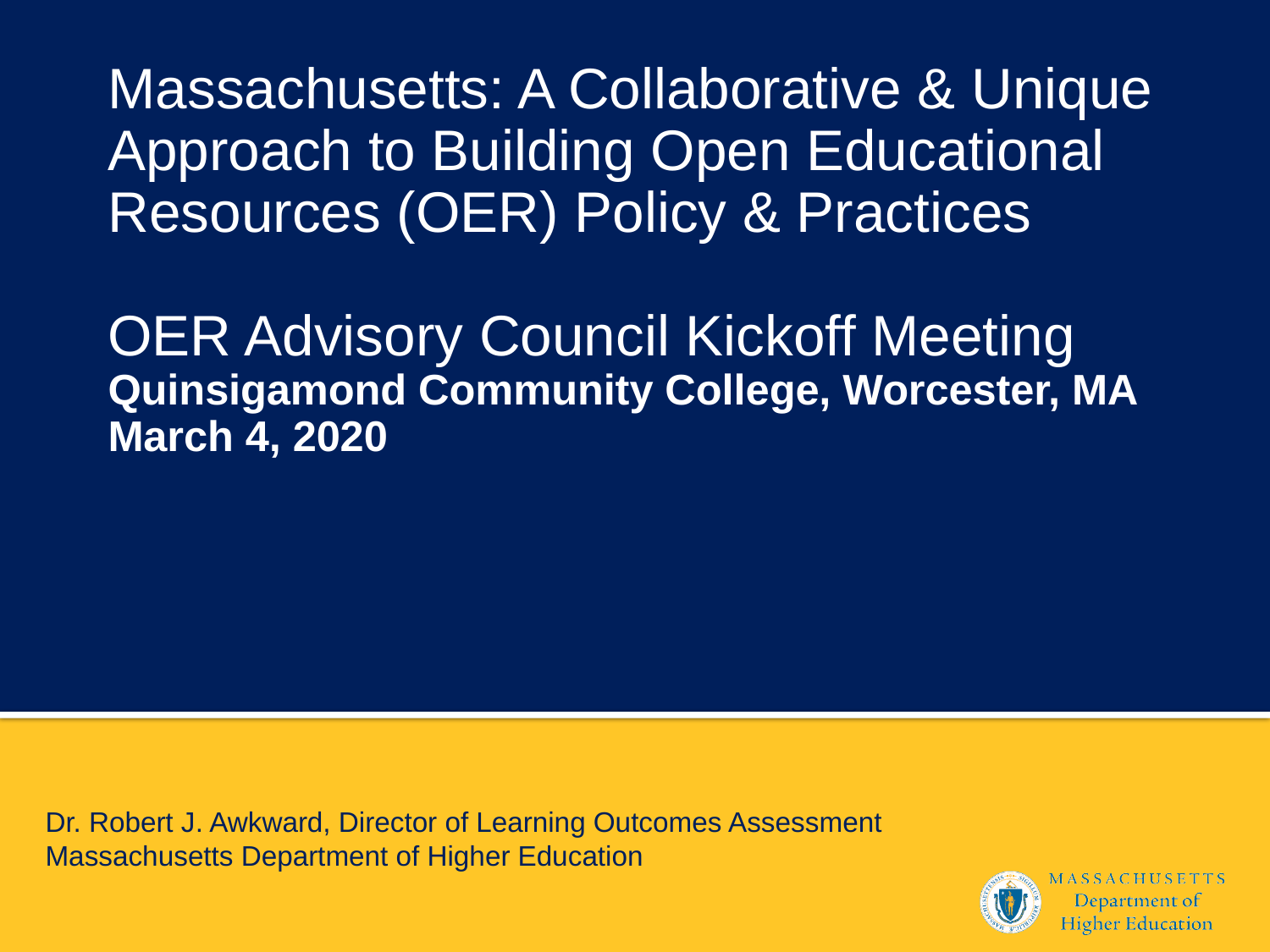

# Massachusetts: A Collaborative & Unique Approach to Building Open Educational Resources (OER) Policy & Practices OER Advisory Council Kickoff Meeting Quinsigamond Community College, Worcester, MA March 4, 2020
Dr. Robert J. Awkward, Director of Learning Outcomes Assessment
Massachusetts Department of Higher Education